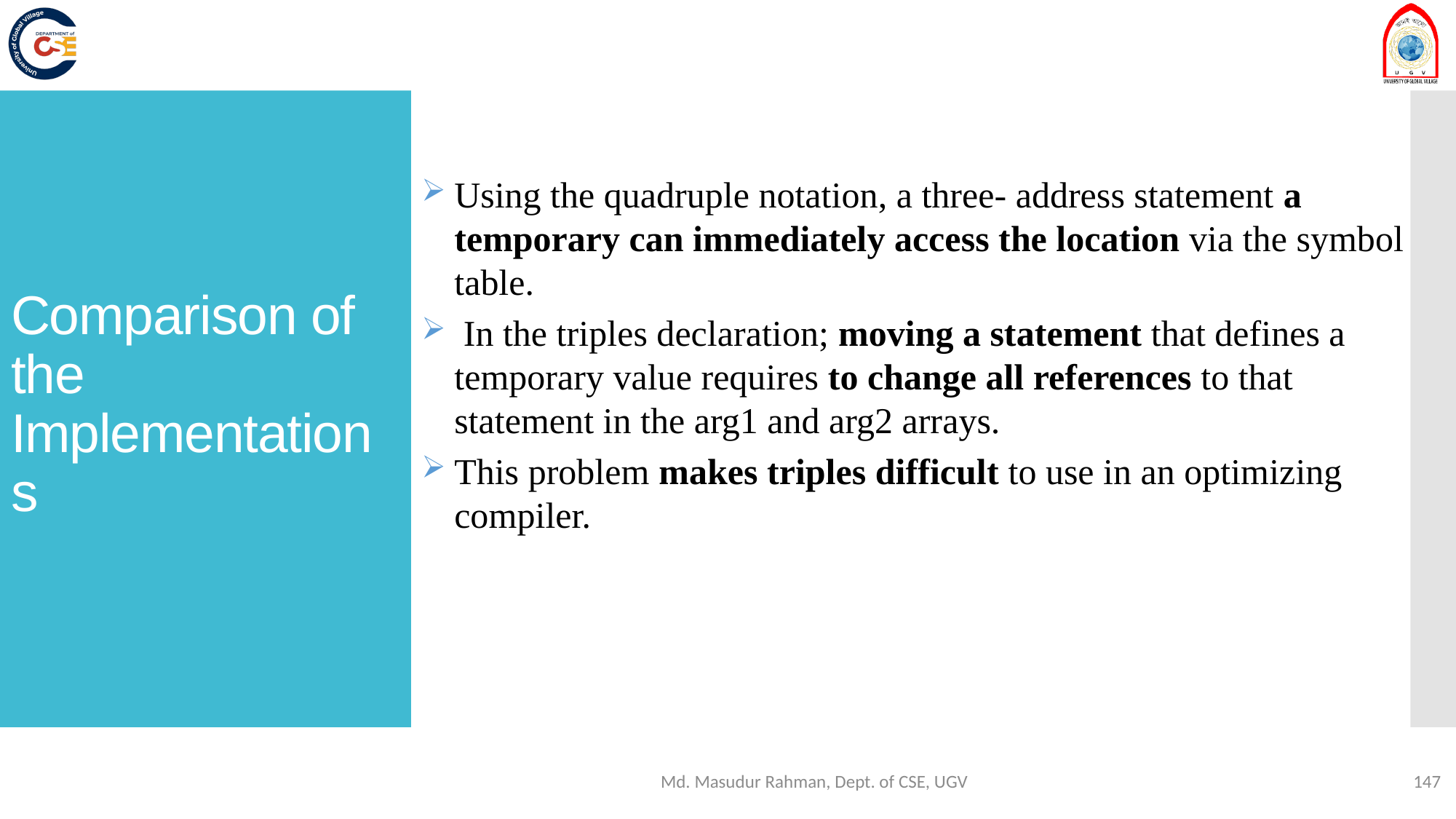

Comparison of the Implementations
Using the quadruple notation, a three- address statement a temporary can immediately access the location via the symbol table.
 In the triples declaration; moving a statement that defines a temporary value requires to change all references to that statement in the arg1 and arg2 arrays.
This problem makes triples difficult to use in an optimizing compiler.

20 January 2025
Dr. Azhar, CSE Dept. KUET
Md. Masudur Rahman, Dept. of CSE, UGV
147